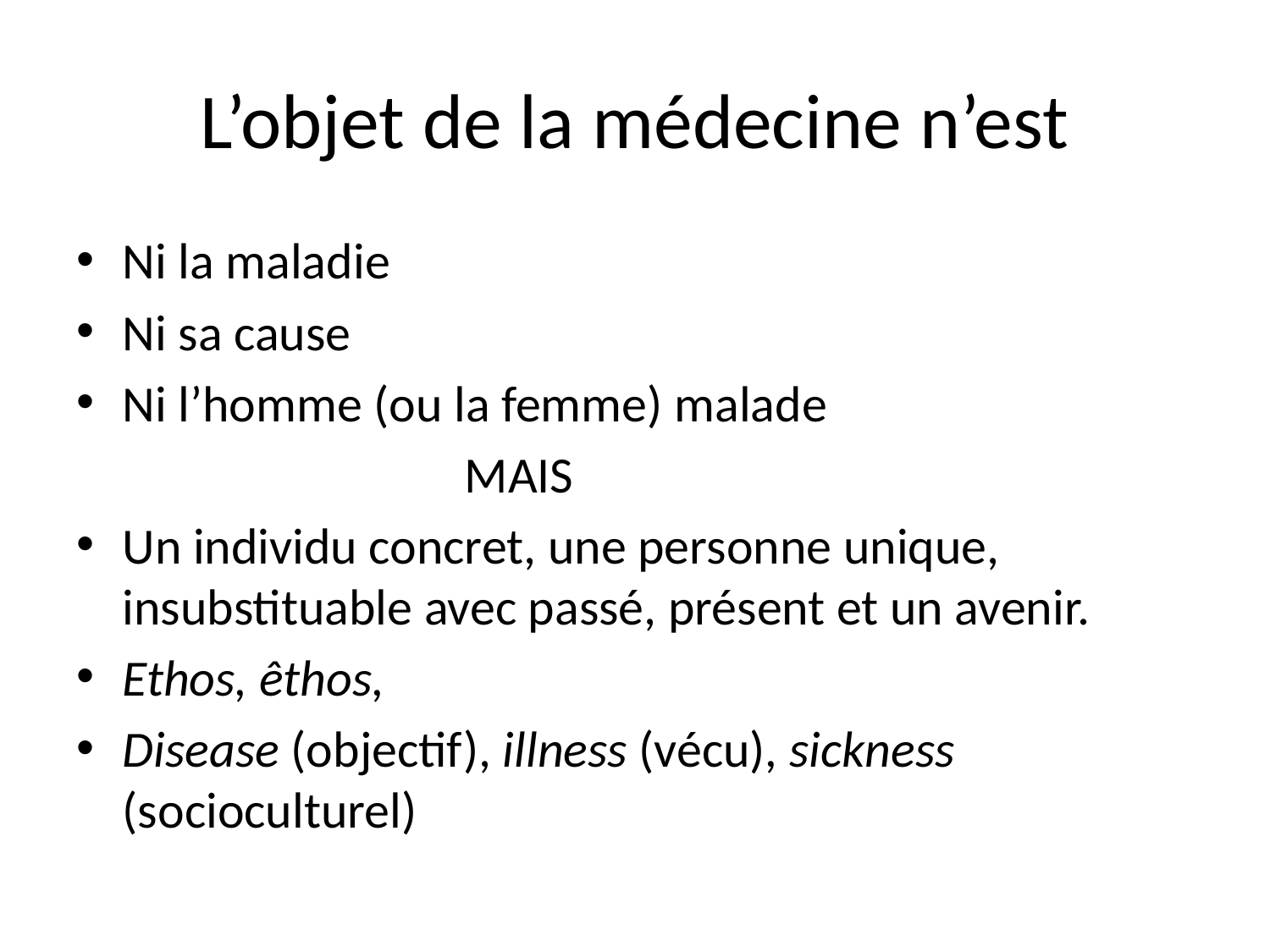

# L’objet de la médecine n’est
Ni la maladie
Ni sa cause
Ni l’homme (ou la femme) malade
                                  MAIS
Un individu concret, une personne unique, insubstituable avec passé, présent et un avenir.
Ethos, êthos,
Disease (objectif), illness (vécu), sickness (socioculturel)